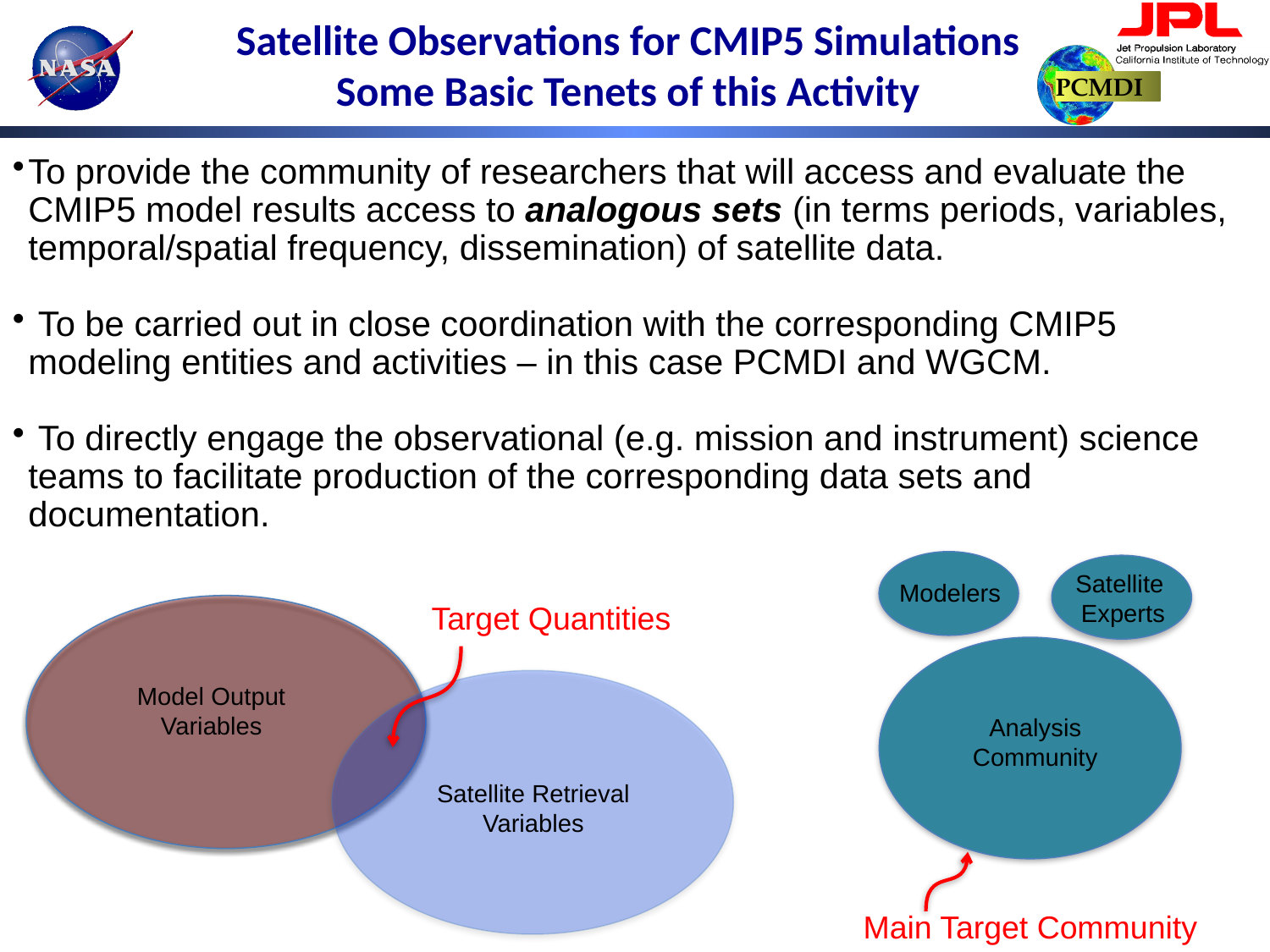

Satellite Observations for CMIP5 Simulations
Some Basic Tenets of this Activity
To provide the community of researchers that will access and evaluate the CMIP5 model results access to analogous sets (in terms periods, variables, temporal/spatial frequency, dissemination) of satellite data.

 To be carried out in close coordination with the corresponding CMIP5 modeling entities and activities – in this case PCMDI and WGCM.

 To directly engage the observational (e.g. mission and instrument) science teams to facilitate production of the corresponding data sets and documentation.

Satellite
Experts
Modelers

Analysis
Community
Main Target Community
Target Quantities

Model Output
Variables
Satellite Retrieval
Variables